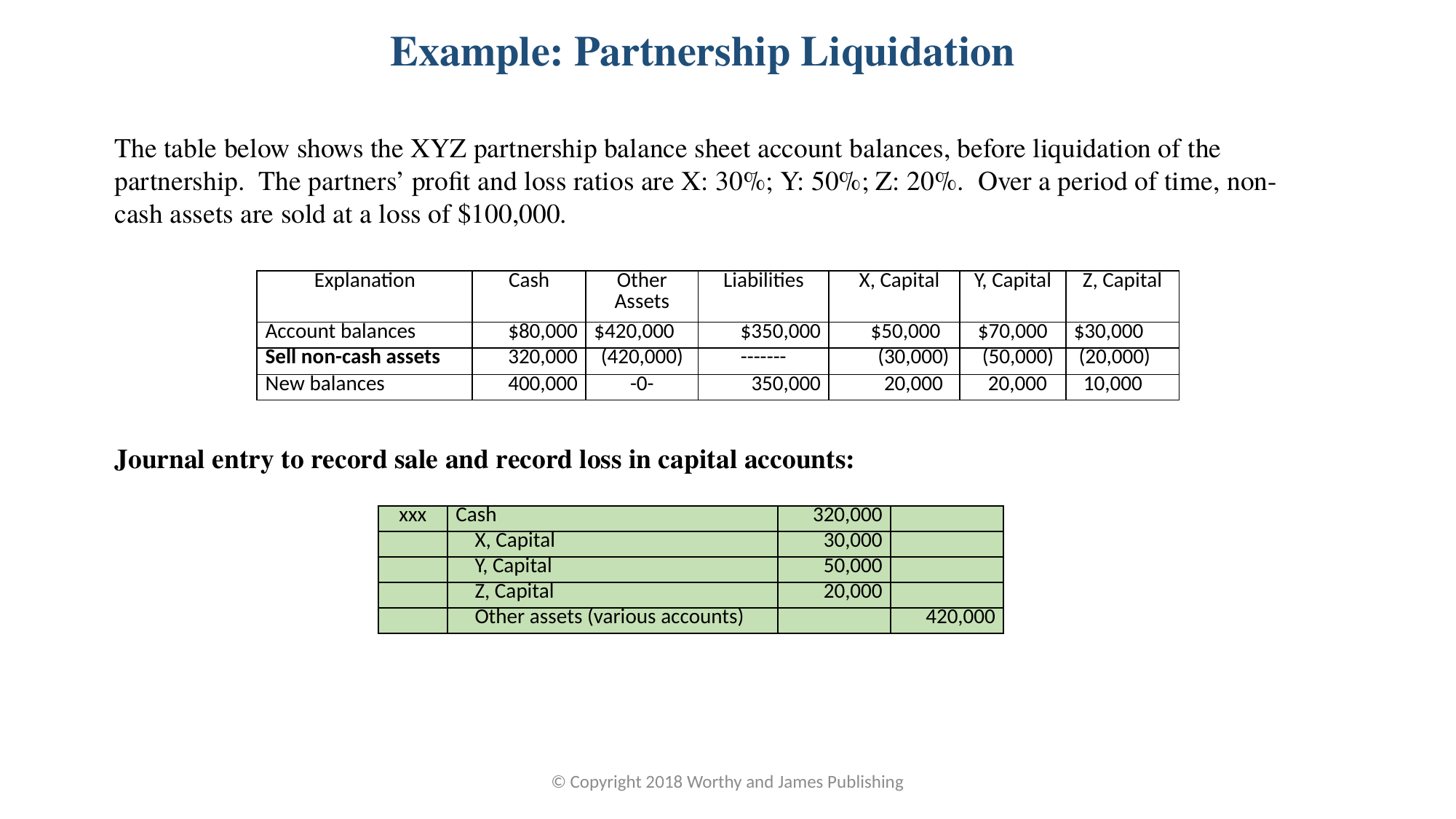

Example: Partnership Liquidation
The table below shows the XYZ partnership balance sheet account balances, before liquidation of the partnership.  The partners’ profit and loss ratios are X: 30%; Y: 50%; Z: 20%.  Over a period of time, non-cash assets are sold at a loss of $100,000.
| Explanation | Cash | Other Assets | Liabilities | X, Capital | Y, Capital | Z, Capital |
| --- | --- | --- | --- | --- | --- | --- |
| Account balances | $80,000 | $420,000 | $350,000 | $50,000 | $70,000 | $30,000 |
| Sell non-cash assets | 320,000 | (420,000) | ------- | (30,000) | (50,000) | (20,000) |
| New balances | 400,000 | -0- | 350,000 | 20,000 | 20,000 | 10,000 |
Journal entry to record sale and record loss in capital accounts:
| xxx | Cash | 320,000 |  |
| --- | --- | --- | --- |
|  | X, Capital | 30,000 |  |
|  | Y, Capital | 50,000 |  |
|  | Z, Capital | 20,000 |  |
|  | Other assets (various accounts) |  | 420,000 |
© Copyright 2018 Worthy and James Publishing